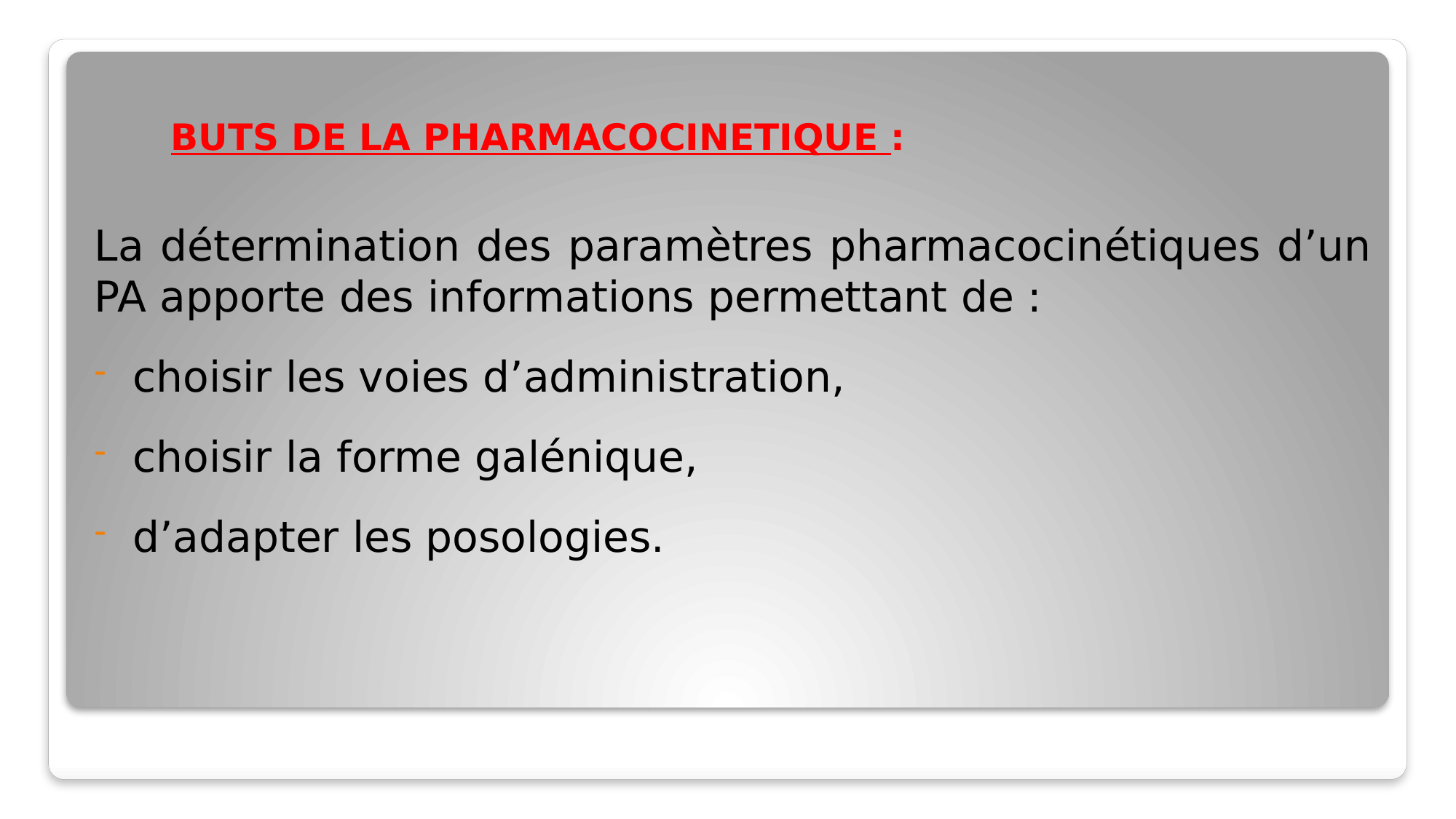

BUTS DE LA PHARMACOCINETIQUE :
La détermination des paramètres pharmacocinétiques d’un PA apporte des informations permettant de :
choisir les voies d’administration,
choisir la forme galénique,
d’adapter les posologies.